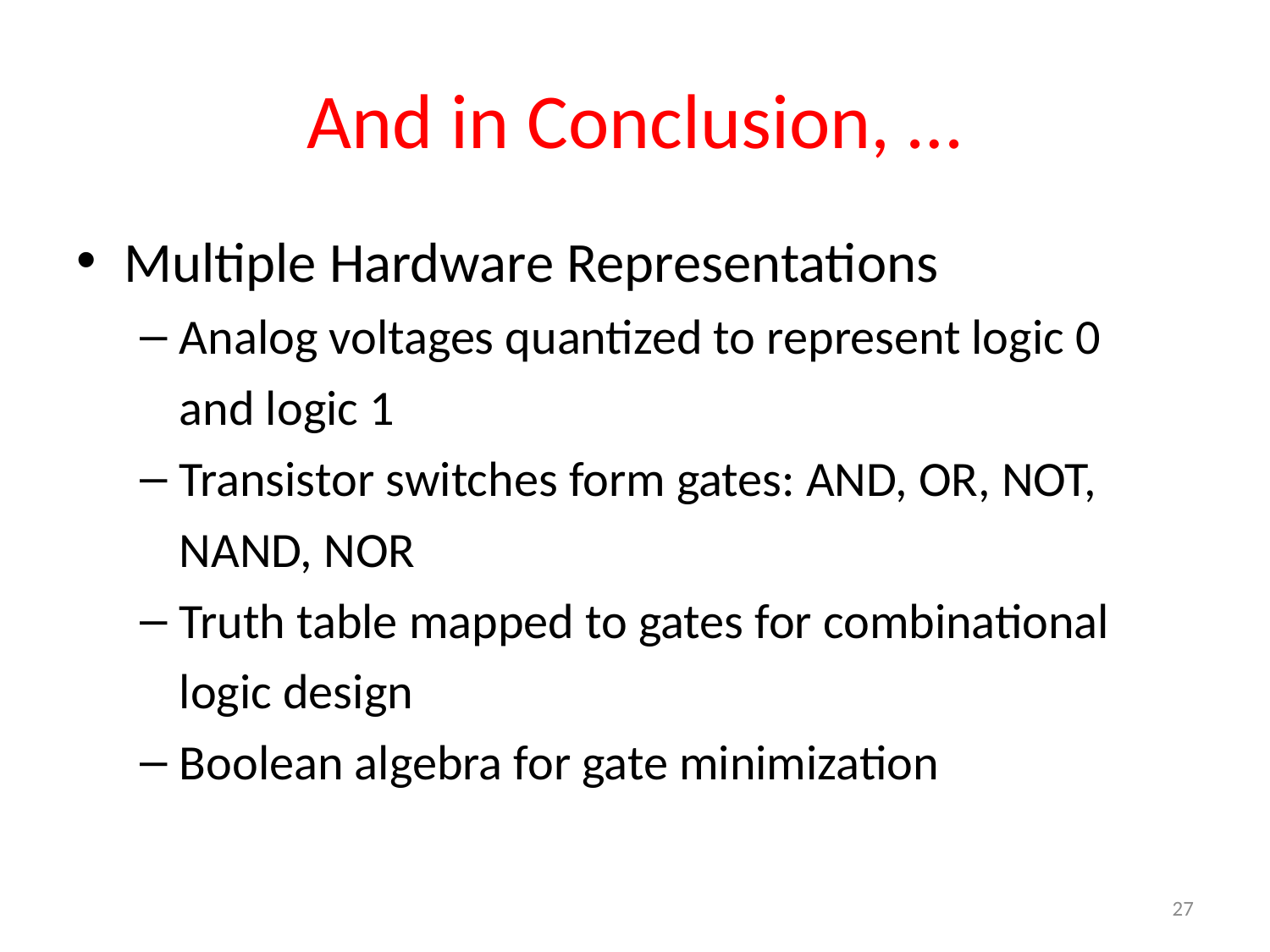

# And in Conclusion, …
Multiple Hardware Representations
Analog voltages quantized to represent logic 0 and logic 1
Transistor switches form gates: AND, OR, NOT, NAND, NOR
Truth table mapped to gates for combinational logic design
Boolean algebra for gate minimization
27